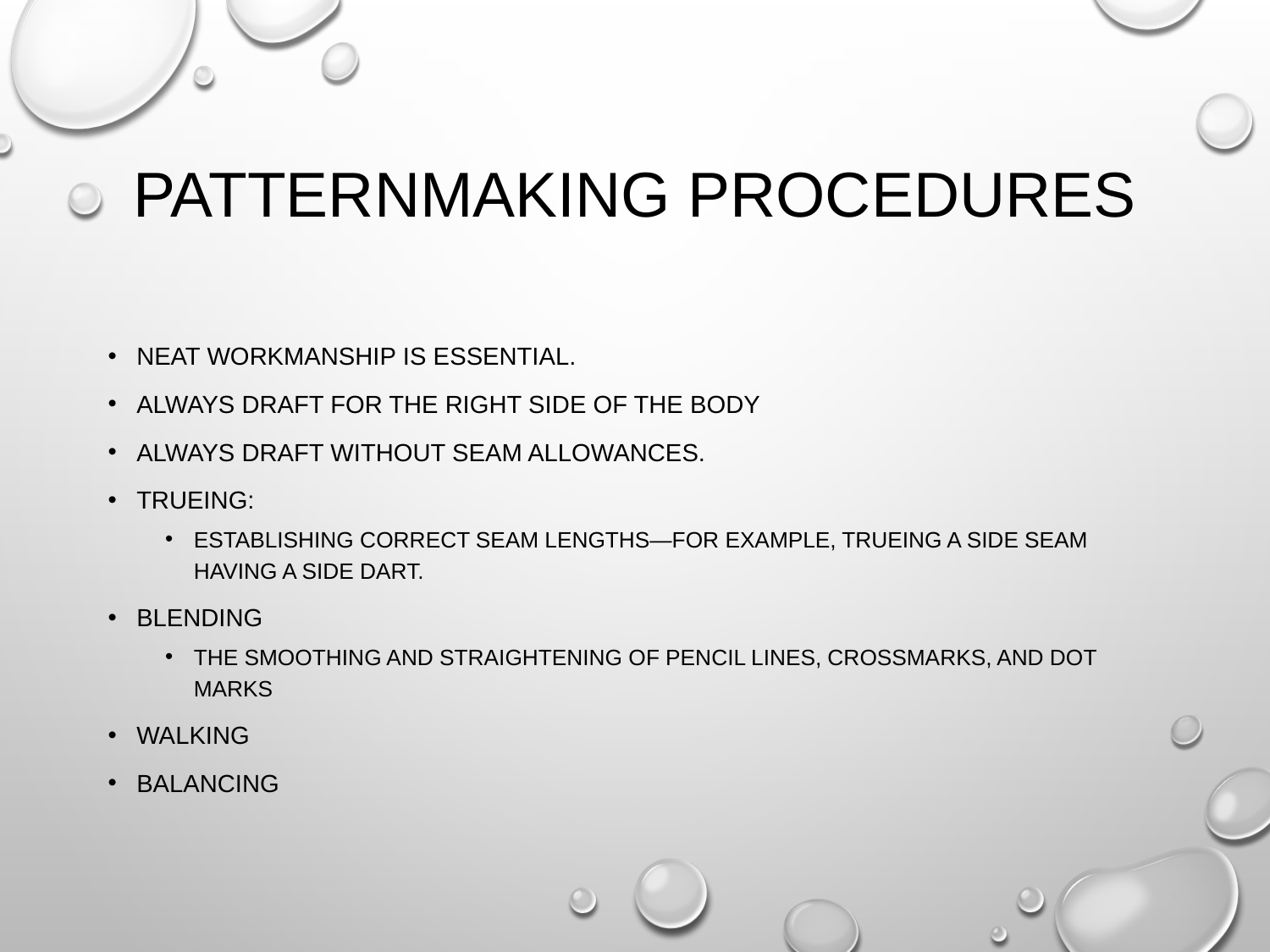

# Patternmaking Procedures
Neat workmanship is essential.
Always draft for the right side of the body
Always draft without seam allowances.
Trueing:
Establishing correct seam lengths—for example, trueing a side seam having a side dart.
Blending
The smoothing and straightening of pencil lines, crossmarks, and dot marks
Walking
Balancing